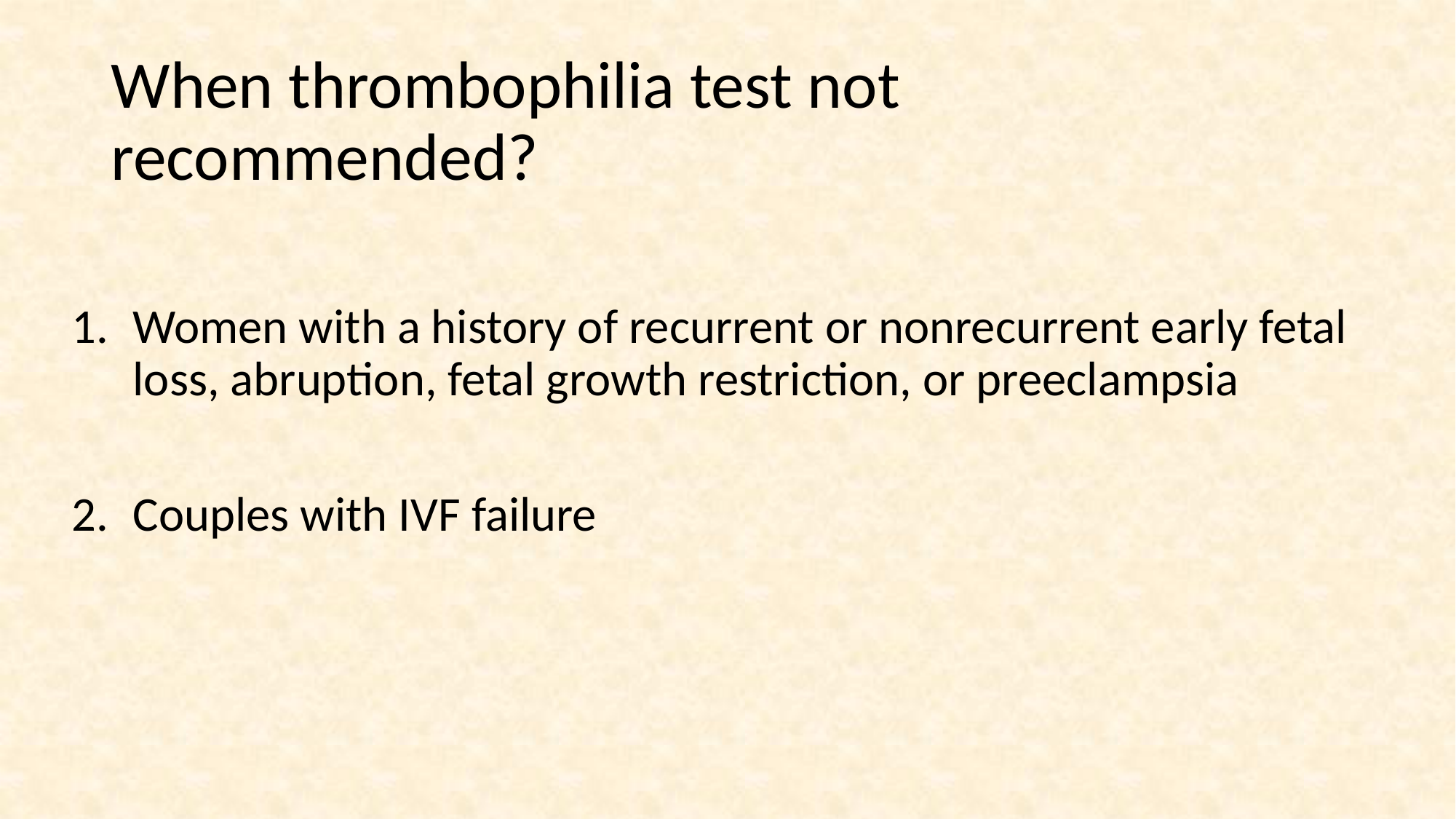

# When thrombophilia test not recommended?

Women with a history of recurrent or nonrecurrent early fetal loss, abruption, fetal growth restriction, or preeclampsia

Couples with IVF failure